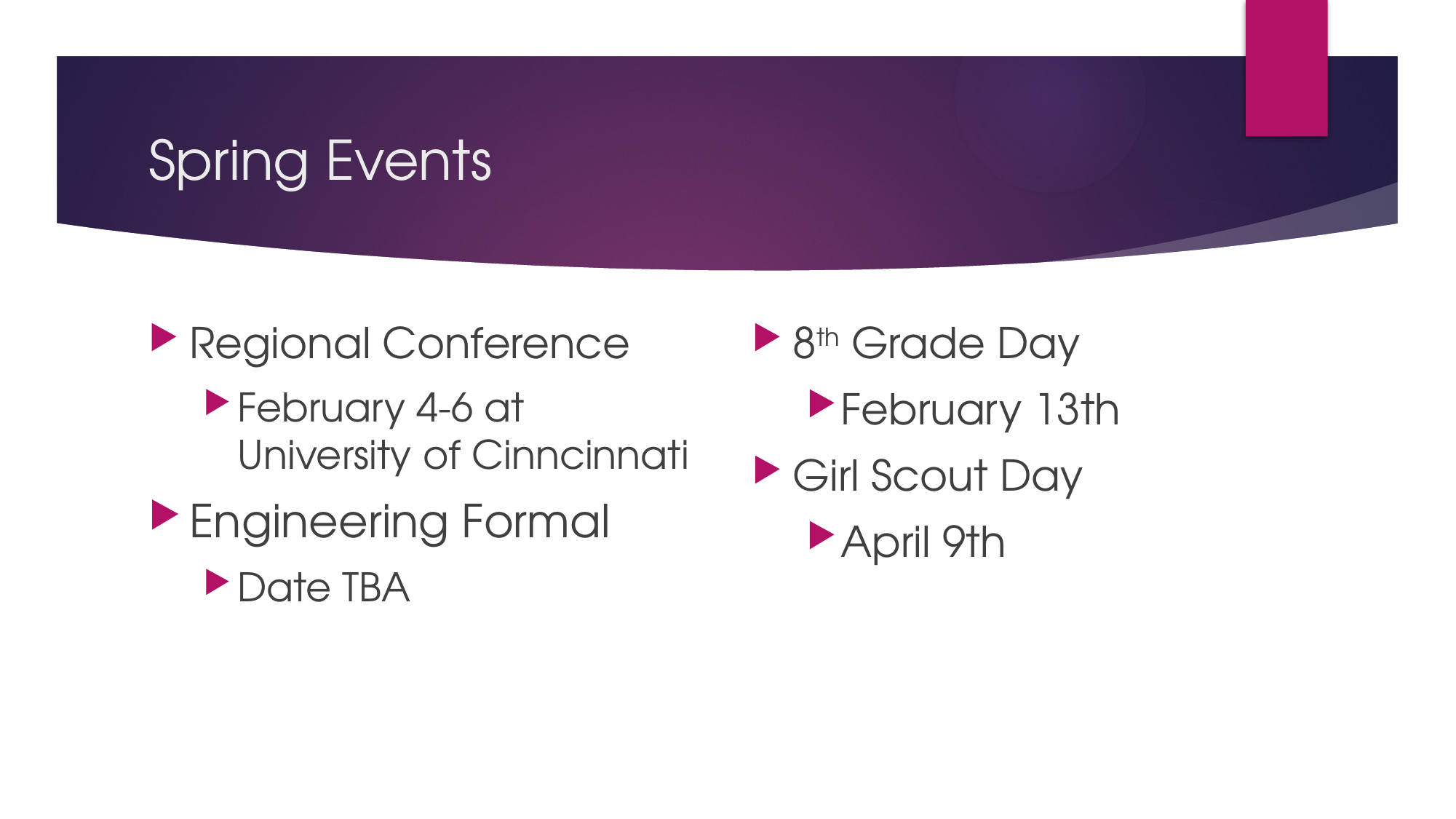

# Spring Events
Regional Conference
February 4-6 at University of Cinncinnati
Engineering Formal
Date TBA
8th Grade Day
February 13th
Girl Scout Day
April 9th